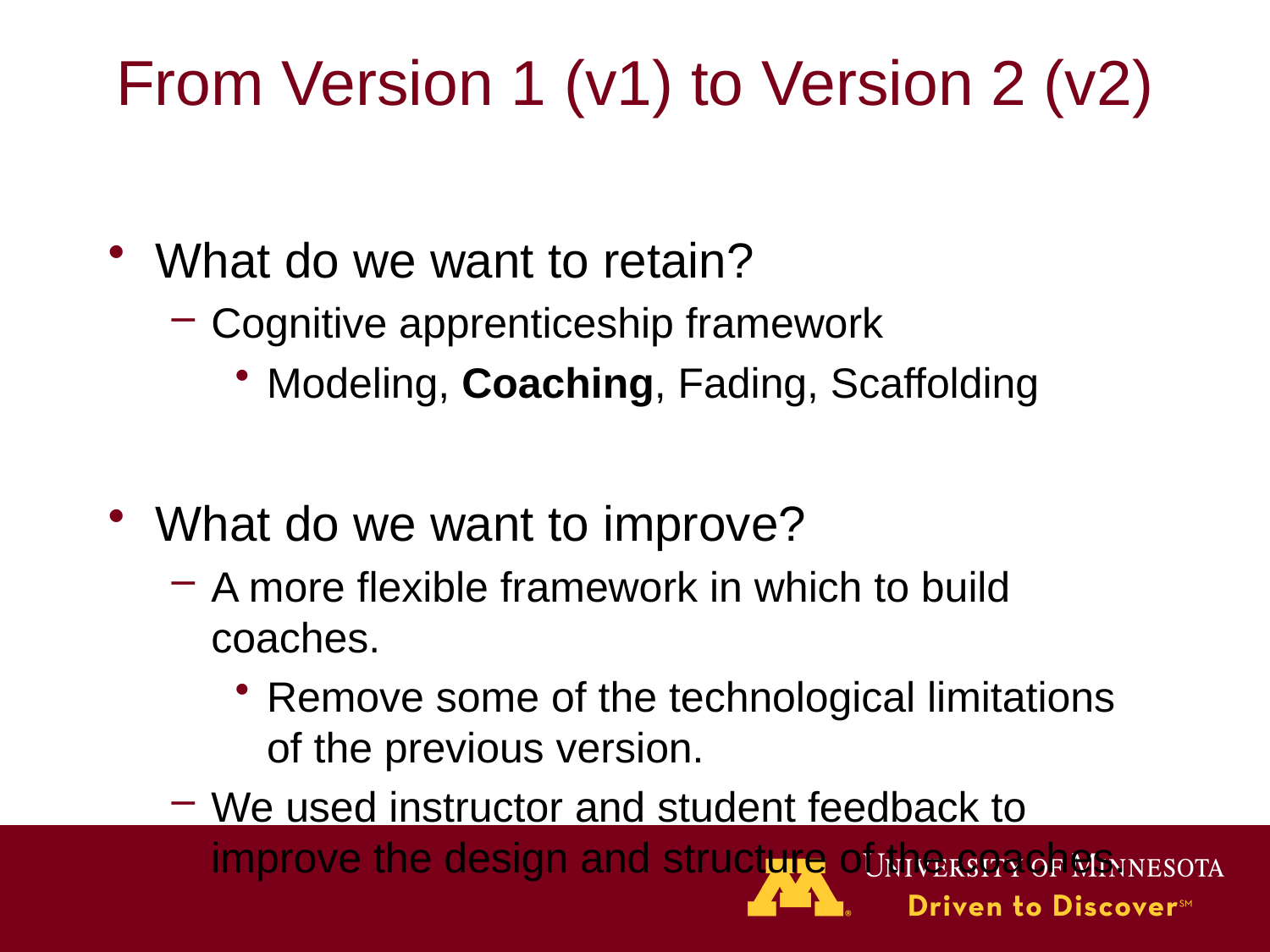

# From Version 1 (v1) to Version 2 (v2)
What do we want to retain?
Cognitive apprenticeship framework
Modeling, Coaching, Fading, Scaffolding

What do we want to improve?
A more flexible framework in which to build coaches.
Remove some of the technological limitations of the previous version.
We used instructor and student feedback to improve the design and structure of the coaches.